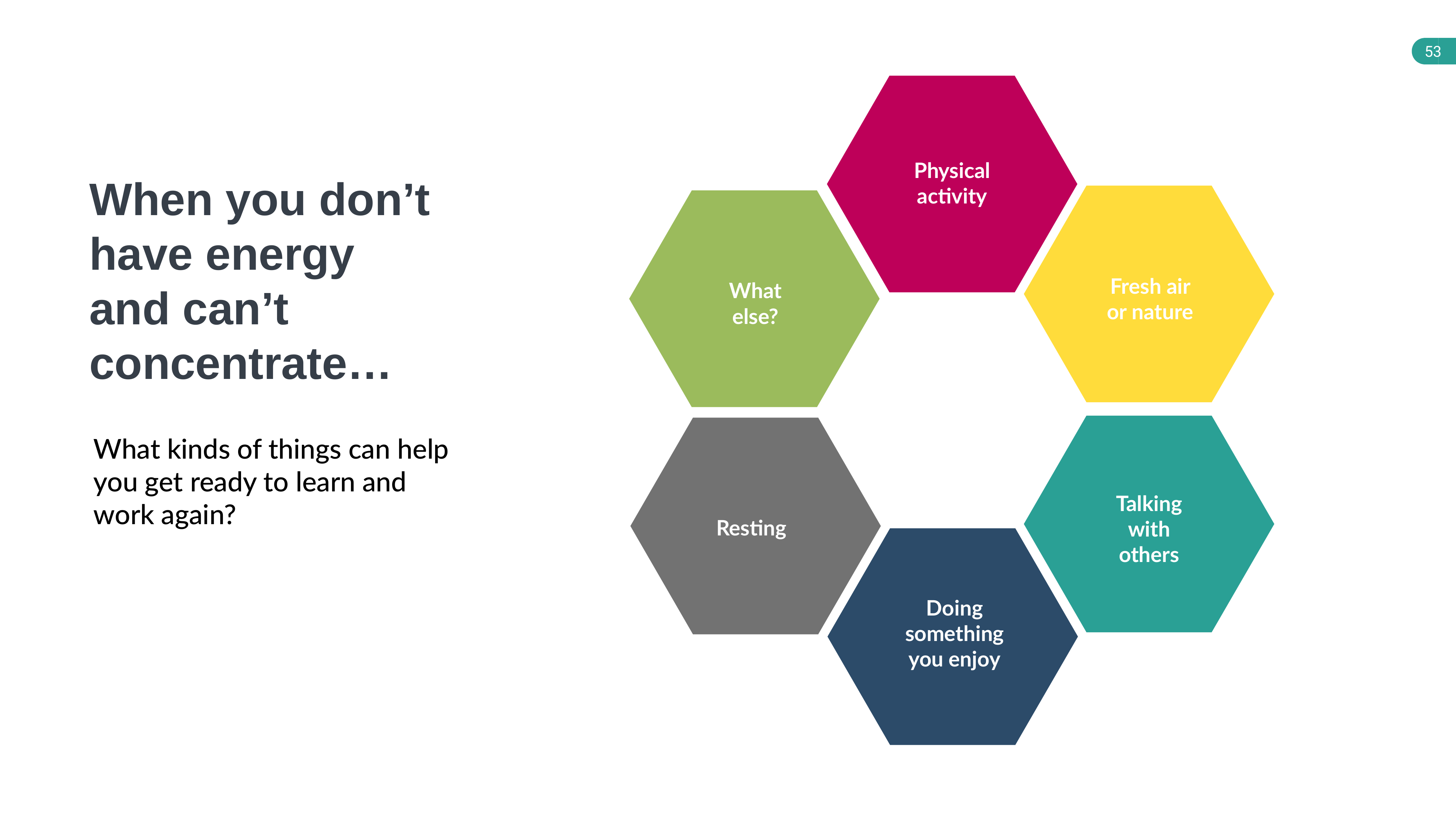

Physical activity
When you don’t have energy
and can’t concentrate…

Fresh air or nature
What else?

What kinds of things can help you get ready to learn and work again?
Talking with others
Resting

Doing something you enjoy